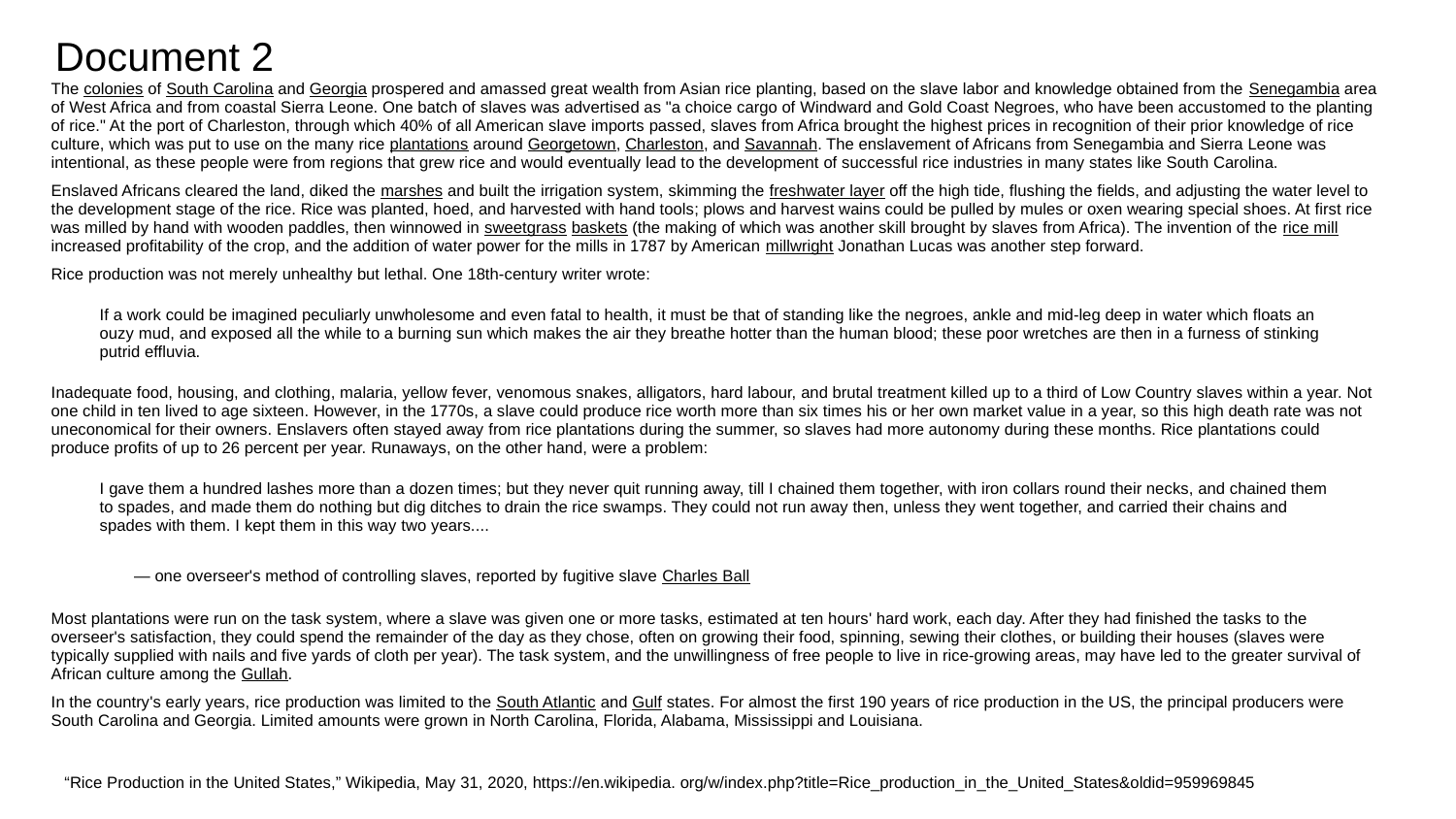

Document 2
The colonies of South Carolina and Georgia prospered and amassed great wealth from Asian rice planting, based on the slave labor and knowledge obtained from the Senegambia area of West Africa and from coastal Sierra Leone. One batch of slaves was advertised as "a choice cargo of Windward and Gold Coast Negroes, who have been accustomed to the planting of rice." At the port of Charleston, through which 40% of all American slave imports passed, slaves from Africa brought the highest prices in recognition of their prior knowledge of rice culture, which was put to use on the many rice plantations around Georgetown, Charleston, and Savannah. The enslavement of Africans from Senegambia and Sierra Leone was intentional, as these people were from regions that grew rice and would eventually lead to the development of successful rice industries in many states like South Carolina.
Enslaved Africans cleared the land, diked the marshes and built the irrigation system, skimming the freshwater layer off the high tide, flushing the fields, and adjusting the water level to the development stage of the rice. Rice was planted, hoed, and harvested with hand tools; plows and harvest wains could be pulled by mules or oxen wearing special shoes. At first rice was milled by hand with wooden paddles, then winnowed in sweetgrass baskets (the making of which was another skill brought by slaves from Africa). The invention of the rice mill increased profitability of the crop, and the addition of water power for the mills in 1787 by American millwright Jonathan Lucas was another step forward.
Rice production was not merely unhealthy but lethal. One 18th-century writer wrote:
If a work could be imagined peculiarly unwholesome and even fatal to health, it must be that of standing like the negroes, ankle and mid-leg deep in water which floats an ouzy mud, and exposed all the while to a burning sun which makes the air they breathe hotter than the human blood; these poor wretches are then in a furness of stinking putrid effluvia.
Inadequate food, housing, and clothing, malaria, yellow fever, venomous snakes, alligators, hard labour, and brutal treatment killed up to a third of Low Country slaves within a year. Not one child in ten lived to age sixteen. However, in the 1770s, a slave could produce rice worth more than six times his or her own market value in a year, so this high death rate was not uneconomical for their owners. Enslavers often stayed away from rice plantations during the summer, so slaves had more autonomy during these months. Rice plantations could produce profits of up to 26 percent per year. Runaways, on the other hand, were a problem:
I gave them a hundred lashes more than a dozen times; but they never quit running away, till I chained them together, with iron collars round their necks, and chained them to spades, and made them do nothing but dig ditches to drain the rice swamps. They could not run away then, unless they went together, and carried their chains and spades with them. I kept them in this way two years....
— one overseer's method of controlling slaves, reported by fugitive slave Charles Ball
Most plantations were run on the task system, where a slave was given one or more tasks, estimated at ten hours' hard work, each day. After they had finished the tasks to the overseer's satisfaction, they could spend the remainder of the day as they chose, often on growing their food, spinning, sewing their clothes, or building their houses (slaves were typically supplied with nails and five yards of cloth per year). The task system, and the unwillingness of free people to live in rice-growing areas, may have led to the greater survival of African culture among the Gullah.
In the country's early years, rice production was limited to the South Atlantic and Gulf states. For almost the first 190 years of rice production in the US, the principal producers were South Carolina and Georgia. Limited amounts were grown in North Carolina, Florida, Alabama, Mississippi and Louisiana.

# “Rice Production in the United States,” Wikipedia, May 31, 2020, https://en.wikipedia. org/w/index.php?title=Rice_production_in_the_United_States&oldid=959969845